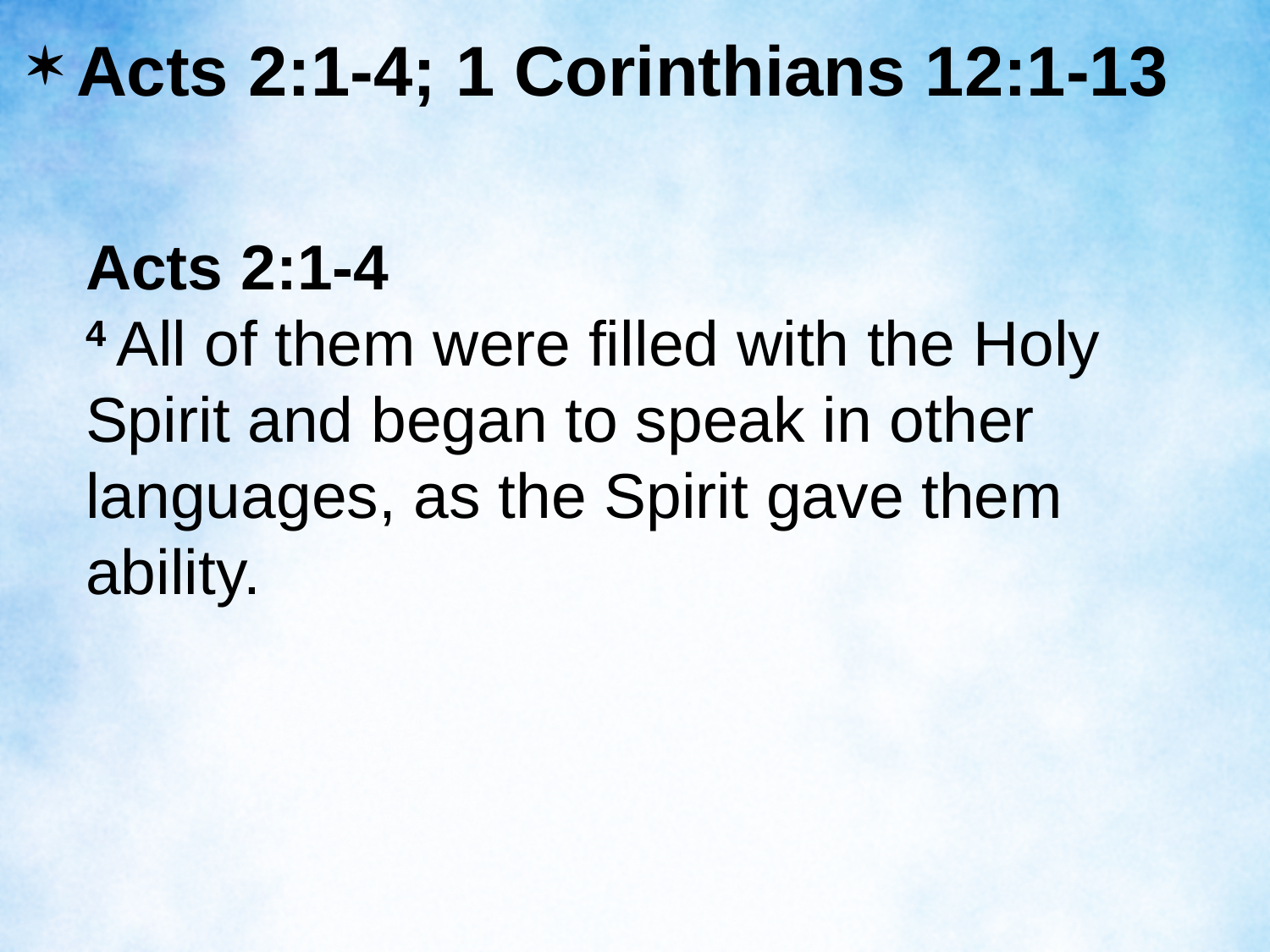

Acts 2:1-4; 1 Corinthians 12:1-13
Acts 2:1-4
4 All of them were filled with the Holy Spirit and began to speak in other languages, as the Spirit gave them ability.